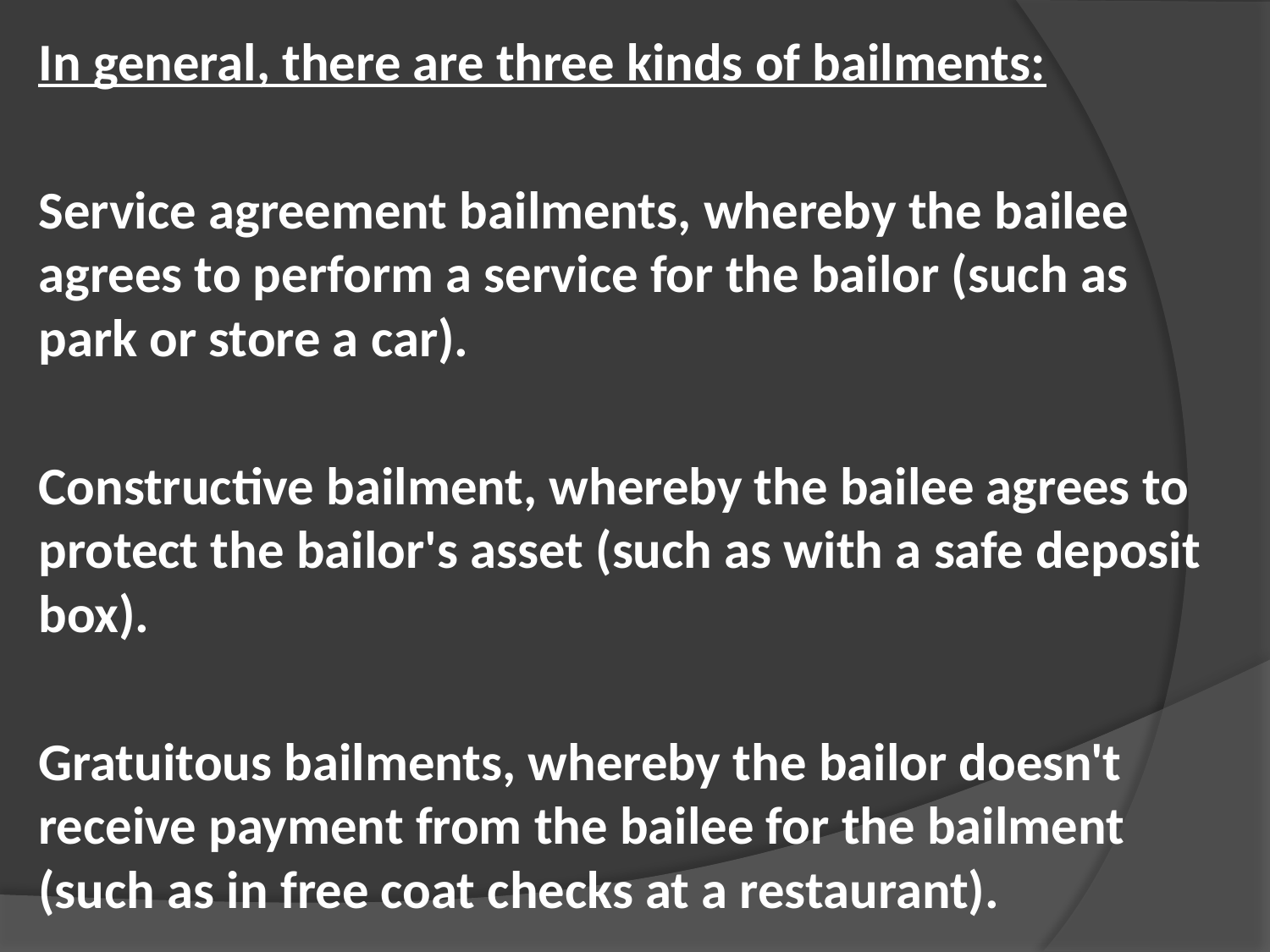

In general, there are three kinds of bailments:

Service agreement bailments, whereby the bailee agrees to perform a service for the bailor (such as park or store a car).

Constructive bailment, whereby the bailee agrees to protect the bailor's asset (such as with a safe deposit box).

Gratuitous bailments, whereby the bailor doesn't receive payment from the bailee for the bailment (such as in free coat checks at a restaurant).